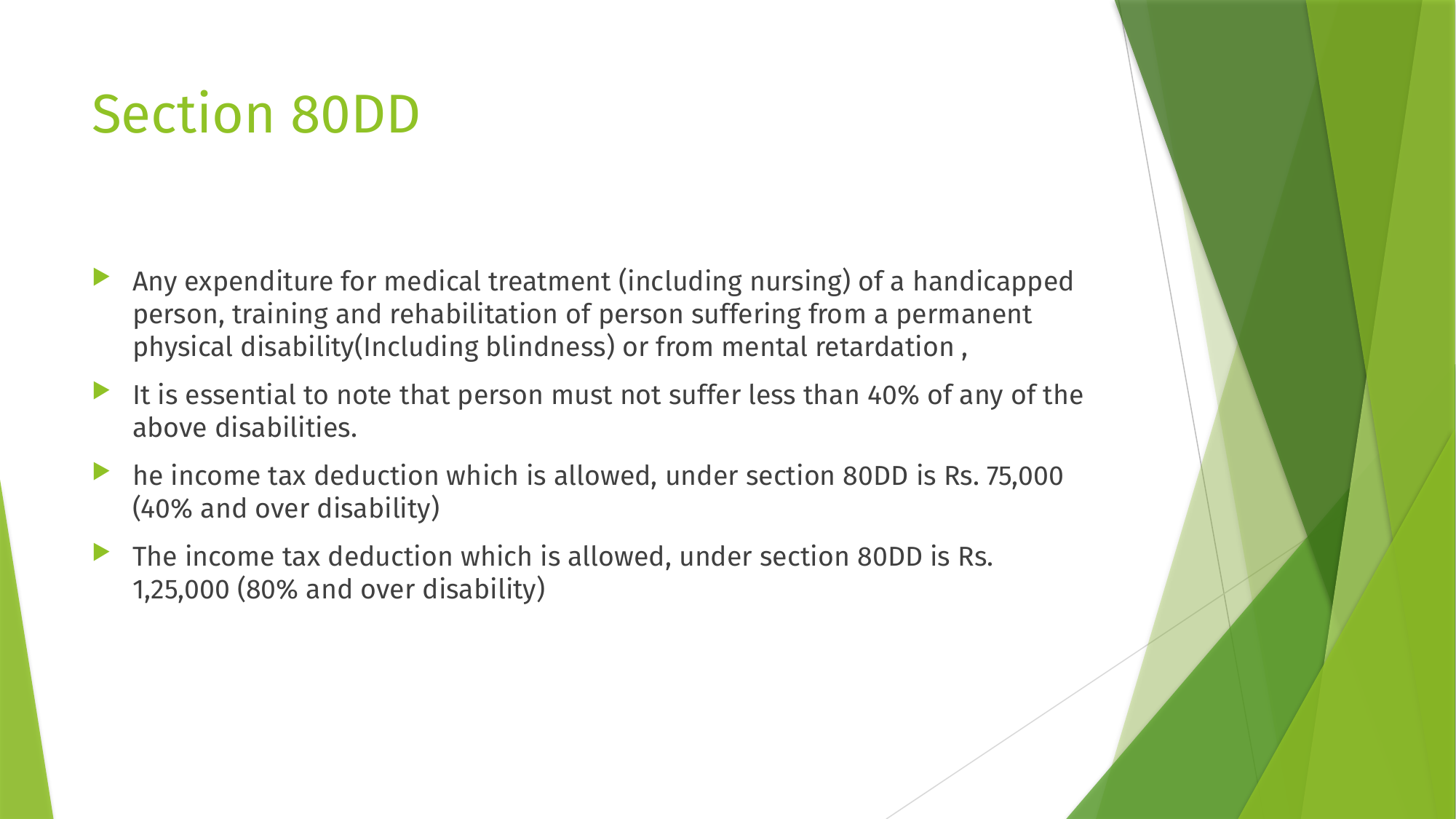

# Section 80DD
Any expenditure for medical treatment (including nursing) of a handicapped person, training and rehabilitation of person suffering from a permanent physical disability(Including blindness) or from mental retardation ,
It is essential to note that person must not suffer less than 40% of any of the above disabilities.
he income tax deduction which is allowed, under section 80DD is Rs. 75,000 (40% and over disability)
The income tax deduction which is allowed, under section 80DD is Rs. 1,25,000 (80% and over disability)